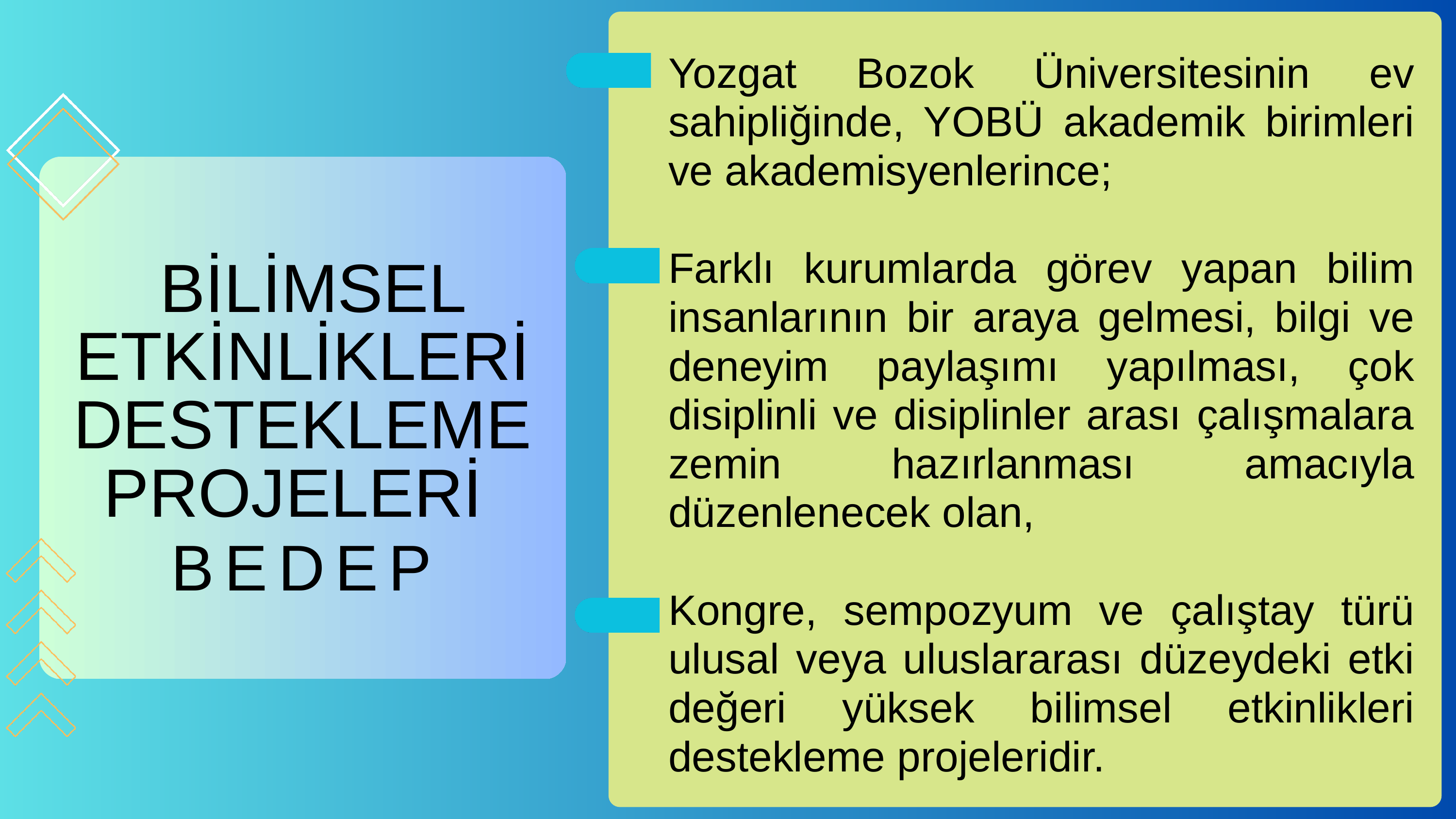

Yozgat Bozok Üniversitesinin ev sahipliğinde, YOBÜ akademik birimleri ve akademisyenlerince;

Farklı kurumlarda görev yapan bilim insanlarının bir araya gelmesi, bilgi ve deneyim paylaşımı yapılması, çok disiplinli ve disiplinler arası çalışmalara zemin hazırlanması amacıyla düzenlenecek olan,

Kongre, sempozyum ve çalıştay türü ulusal veya uluslararası düzeydeki etki değeri yüksek bilimsel etkinlikleri destekleme projeleridir.

 BİLİMSEL ETKİNLİKLERİ DESTEKLEME PROJELERİ

BEDEP